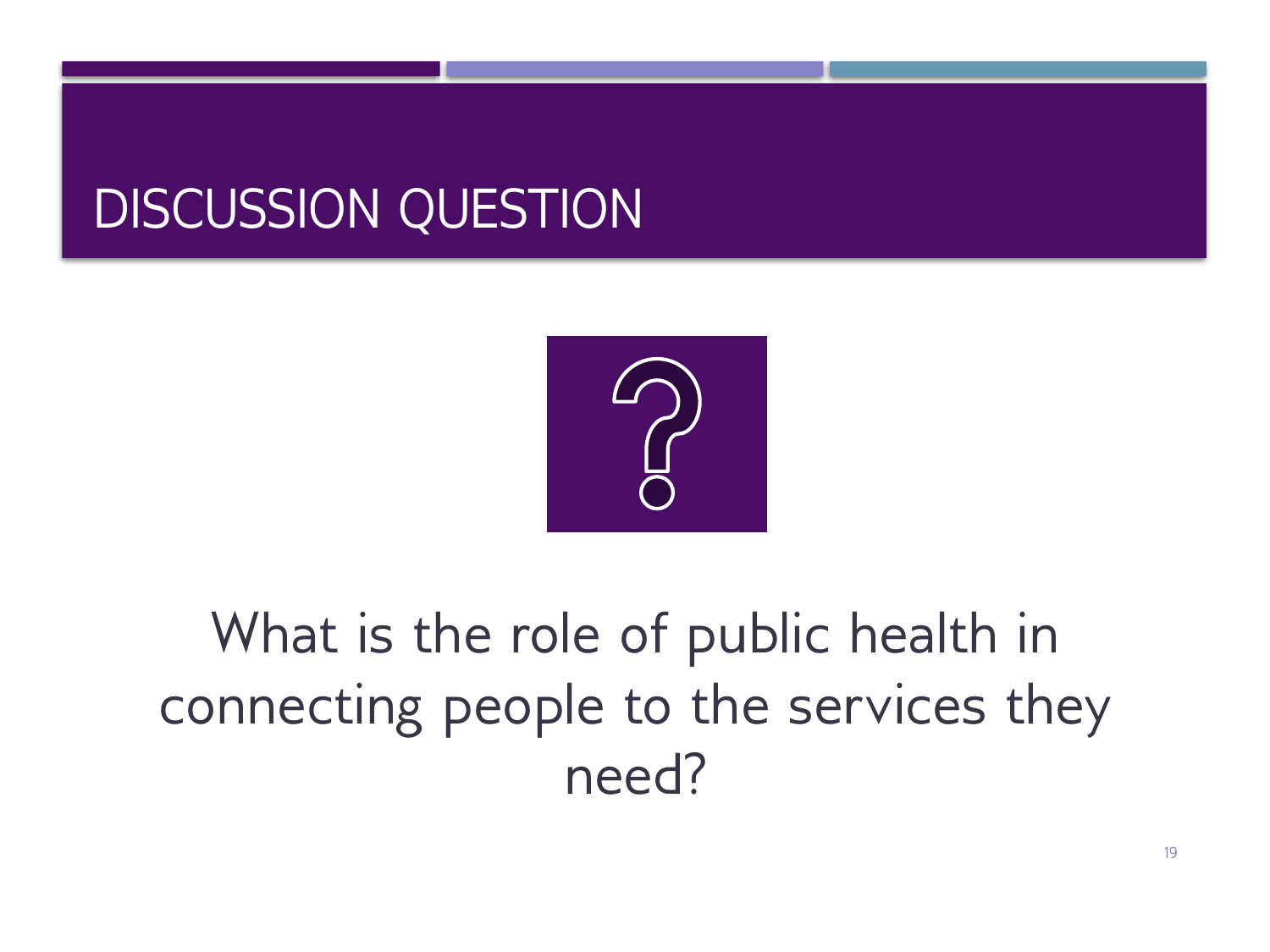

# Discussion Question

What is the role of public health in connecting people to the services they need?

19